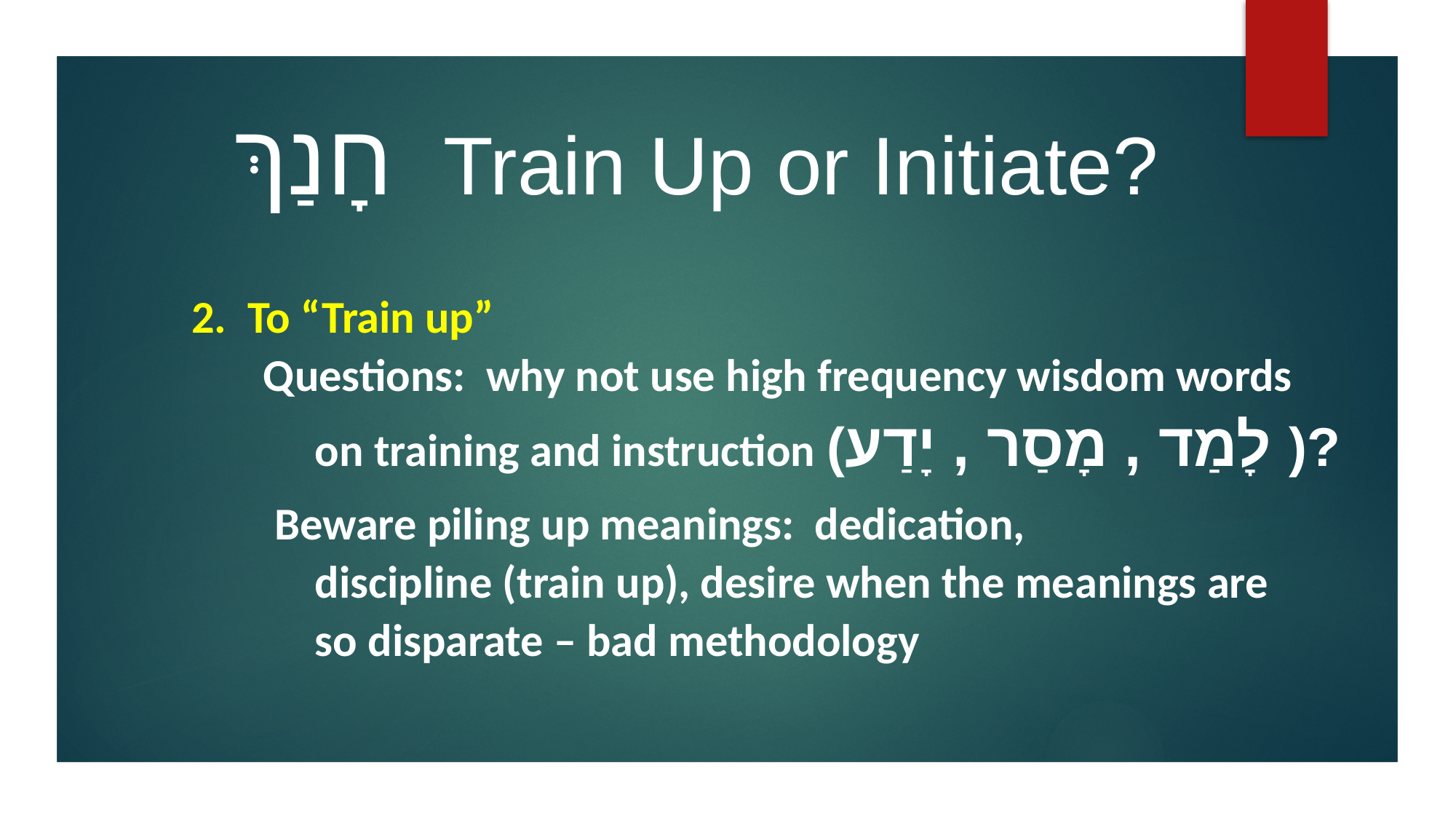

חָנַךְ  Train Up or Initiate?
       2.  To “Train up”
              Questions:  why not use high frequency wisdom words
                   on training and instruction (לָמַד , מָסַר , יָדַע )?
               Beware piling up meanings:  dedication,
                   discipline (train up), desire when the meanings are
                   so disparate – bad methodology